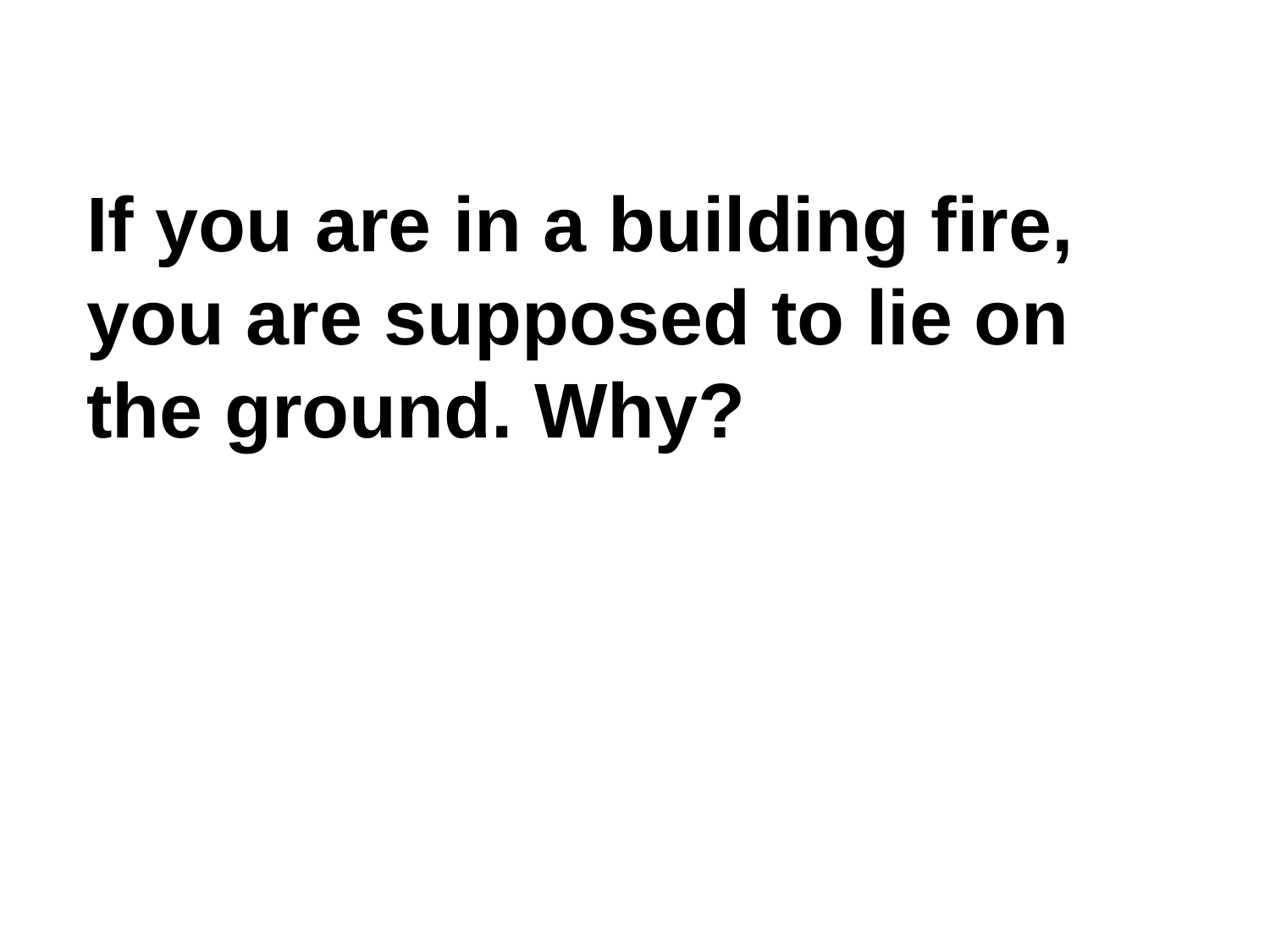

# If you are in a building fire, you are supposed to lie on the ground. Why?